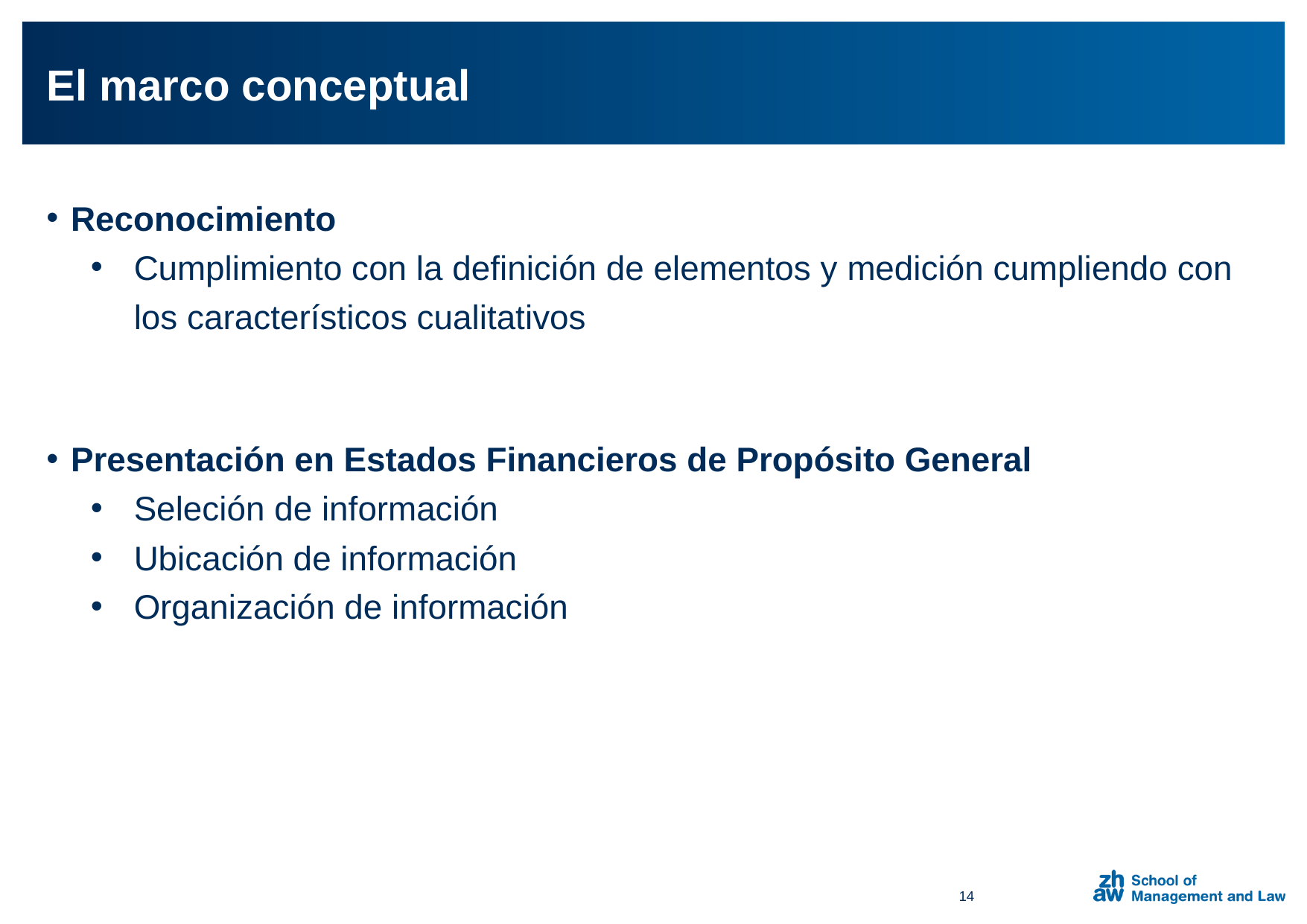

El marco conceptual

Reconocimiento
Cumplimiento con la definición de elementos y medición cumpliendo con los característicos cualitativos

Presentación en Estados Financieros de Propósito General
Seleción de información
Ubicación de información
Organización de información

14